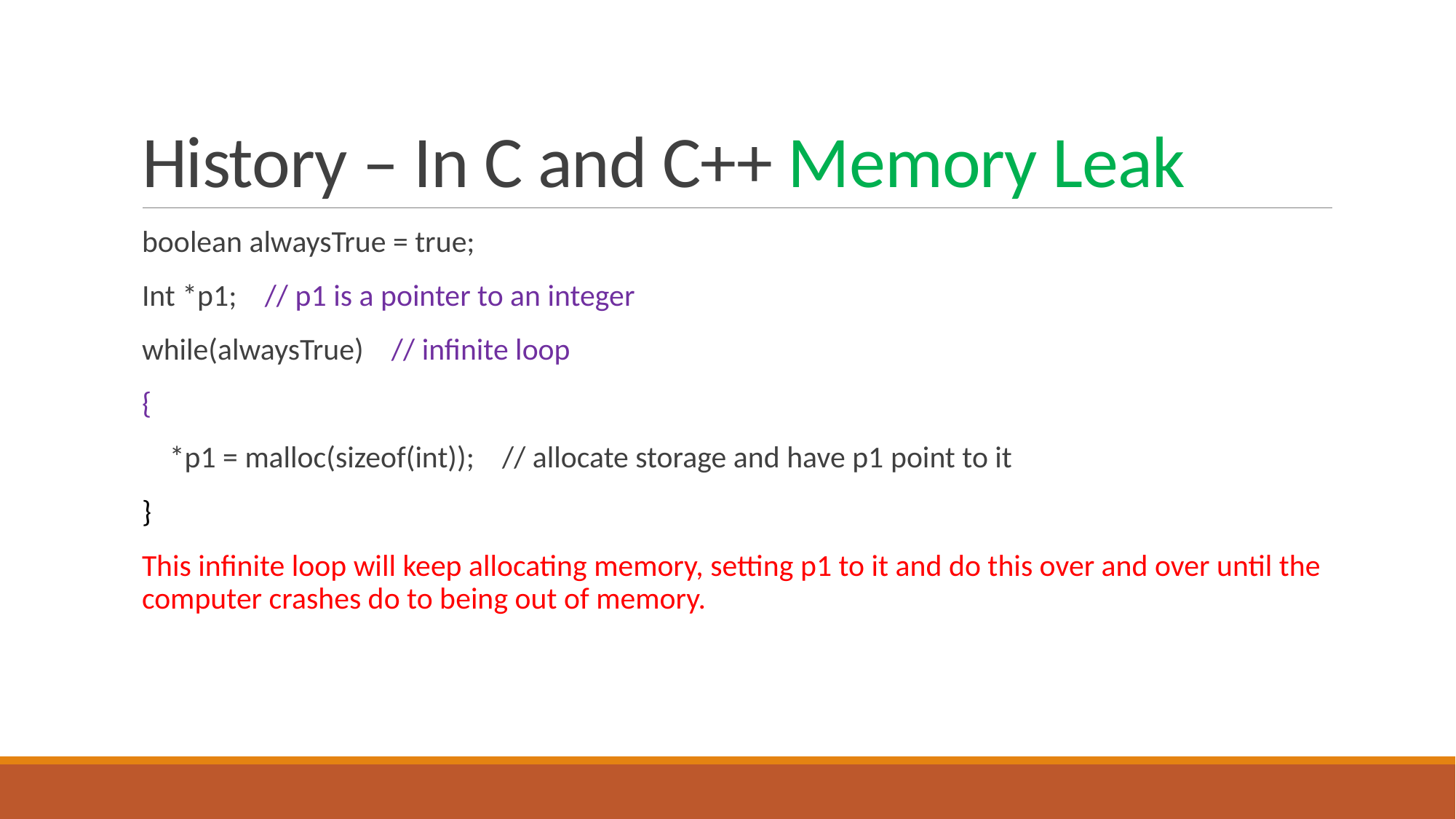

# History – In C and C++ Memory Leak
boolean alwaysTrue = true;
Int *p1;    // p1 is a pointer to an integer
while(alwaysTrue)    // infinite loop
{
    *p1 = malloc(sizeof(int));    // allocate storage and have p1 point to it
}
This infinite loop will keep allocating memory, setting p1 to it and do this over and over until the computer crashes do to being out of memory.